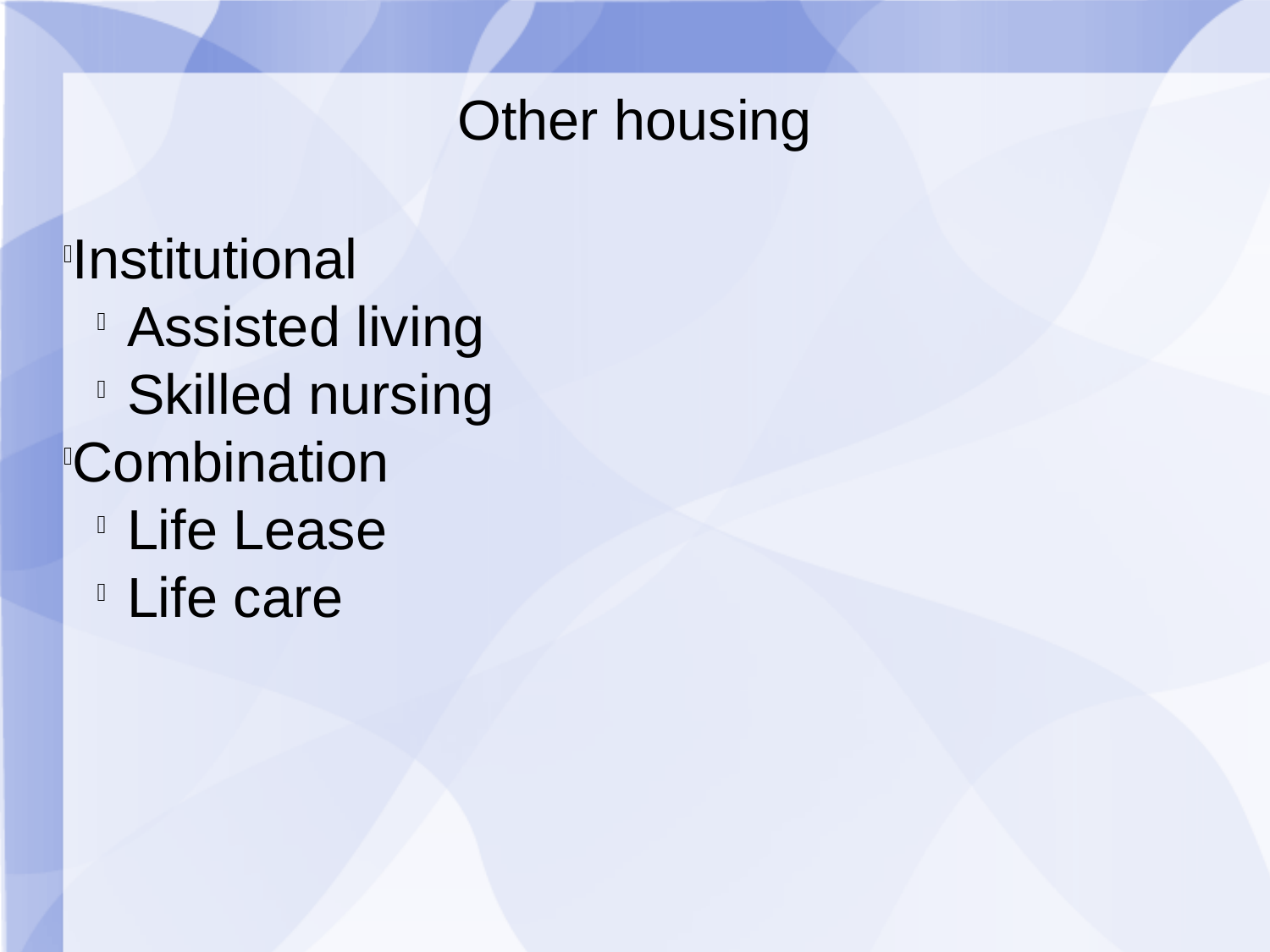

Other housing
Institutional
Assisted living
Skilled nursing
Combination
Life Lease
Life care